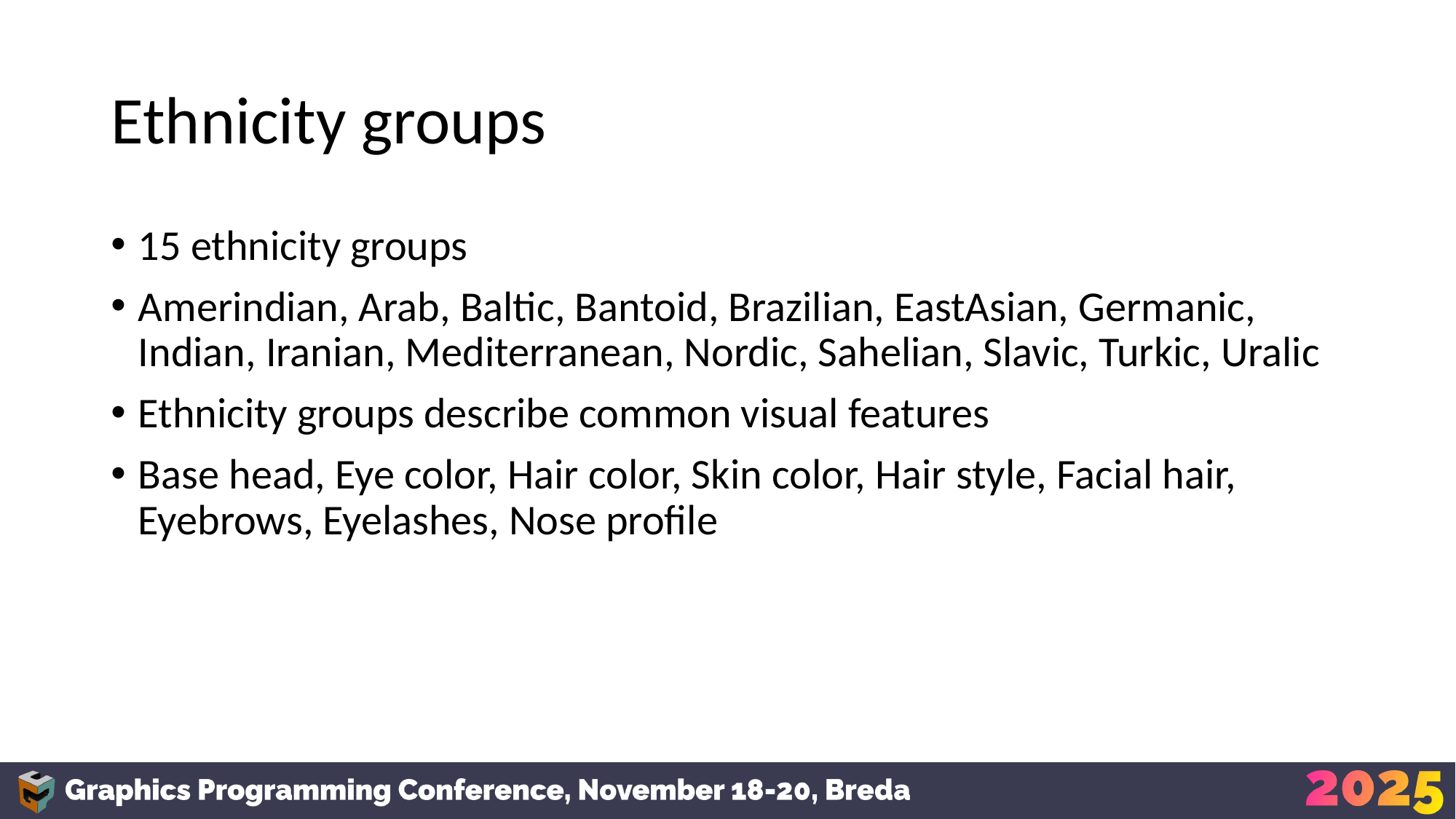

# Ethnicity groups
15 ethnicity groups
Amerindian, Arab, Baltic, Bantoid, Brazilian, EastAsian, Germanic, Indian, Iranian, Mediterranean, Nordic, Sahelian, Slavic, Turkic, Uralic
Ethnicity groups describe common visual features
Base head, Eye color, Hair color, Skin color, Hair style, Facial hair, Eyebrows, Eyelashes, Nose profile